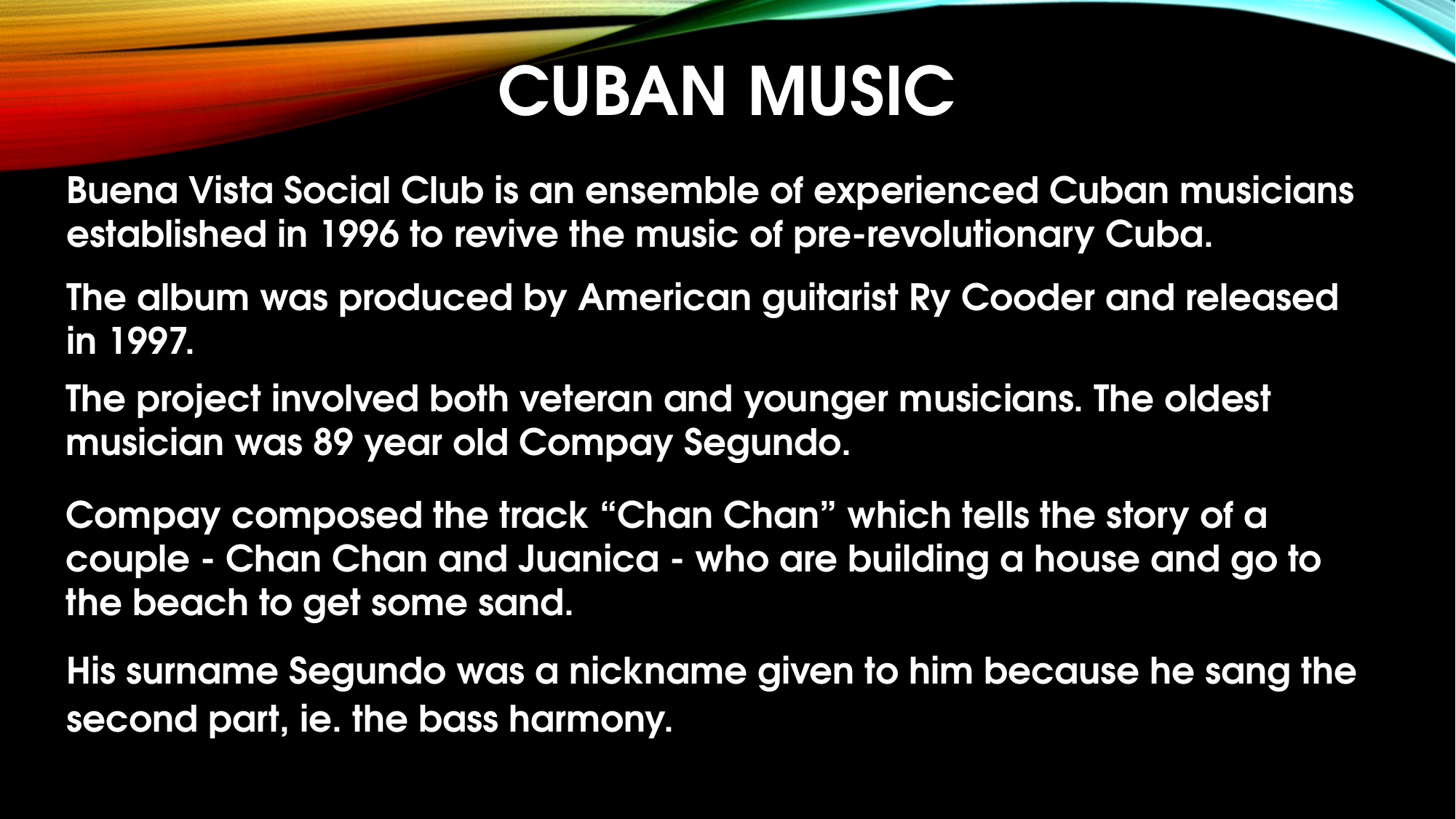

# CUBAN MUSIC
Buena Vista Social Club is an ensemble of experienced Cuban musicians established in 1996 to revive the music of pre-revolutionary Cuba.
The album was produced by American guitarist Ry Cooder and released in 1997.
The project involved both veteran and younger musicians. The oldest musician was 89 year old Compay Segundo.
Compay composed the track “Chan Chan” which tells the story of a couple - Chan Chan and Juanica - who are building a house and go to the beach to get some sand.
His surname Segundo was a nickname given to him because he sang the second part, ie. the bass harmony.